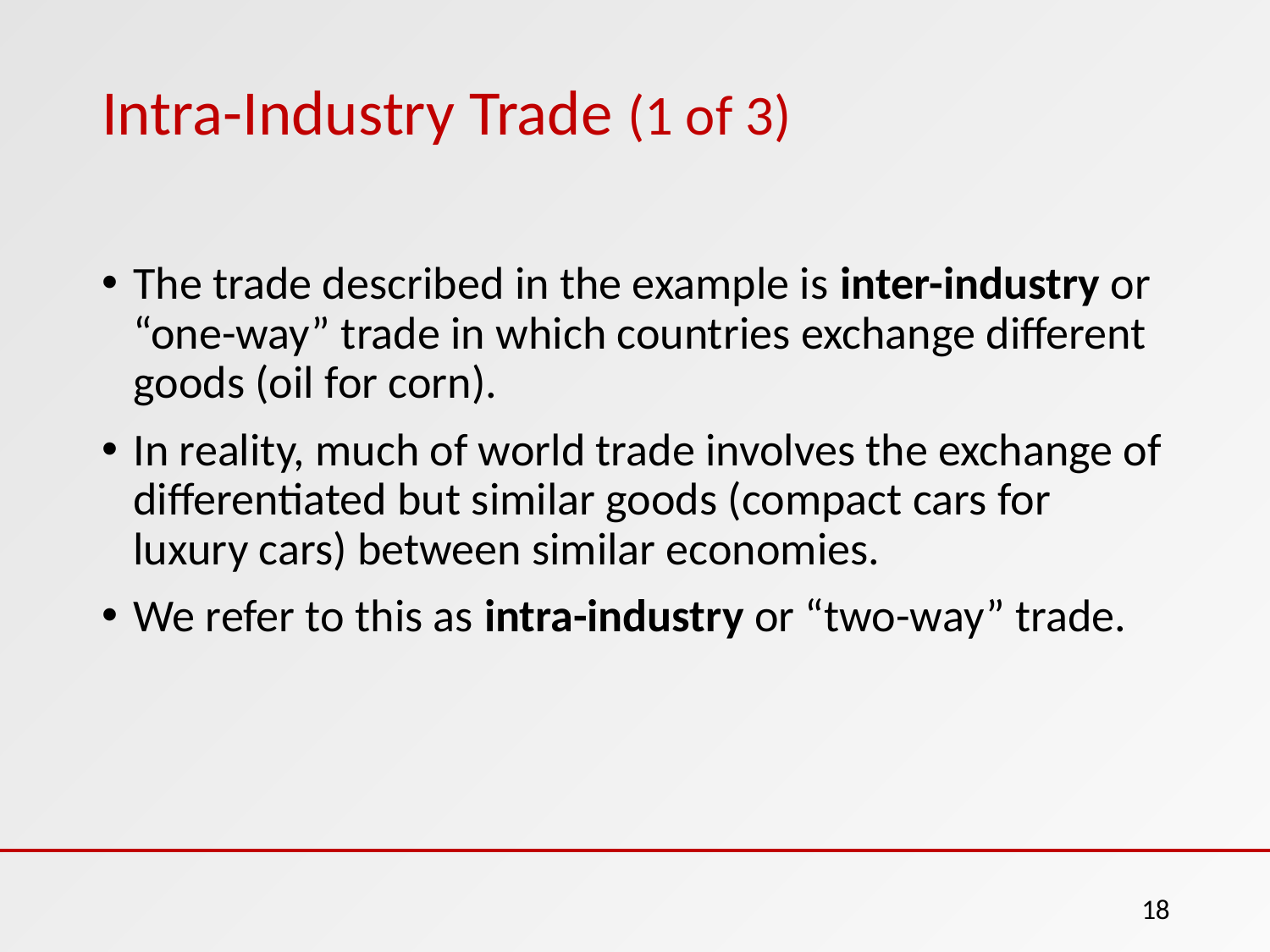

# Intra-Industry Trade (1 of 3)
The trade described in the example is inter-industry or “one-way” trade in which countries exchange different goods (oil for corn).
In reality, much of world trade involves the exchange of differentiated but similar goods (compact cars for luxury cars) between similar economies.
We refer to this as intra-industry or “two-way” trade.

18